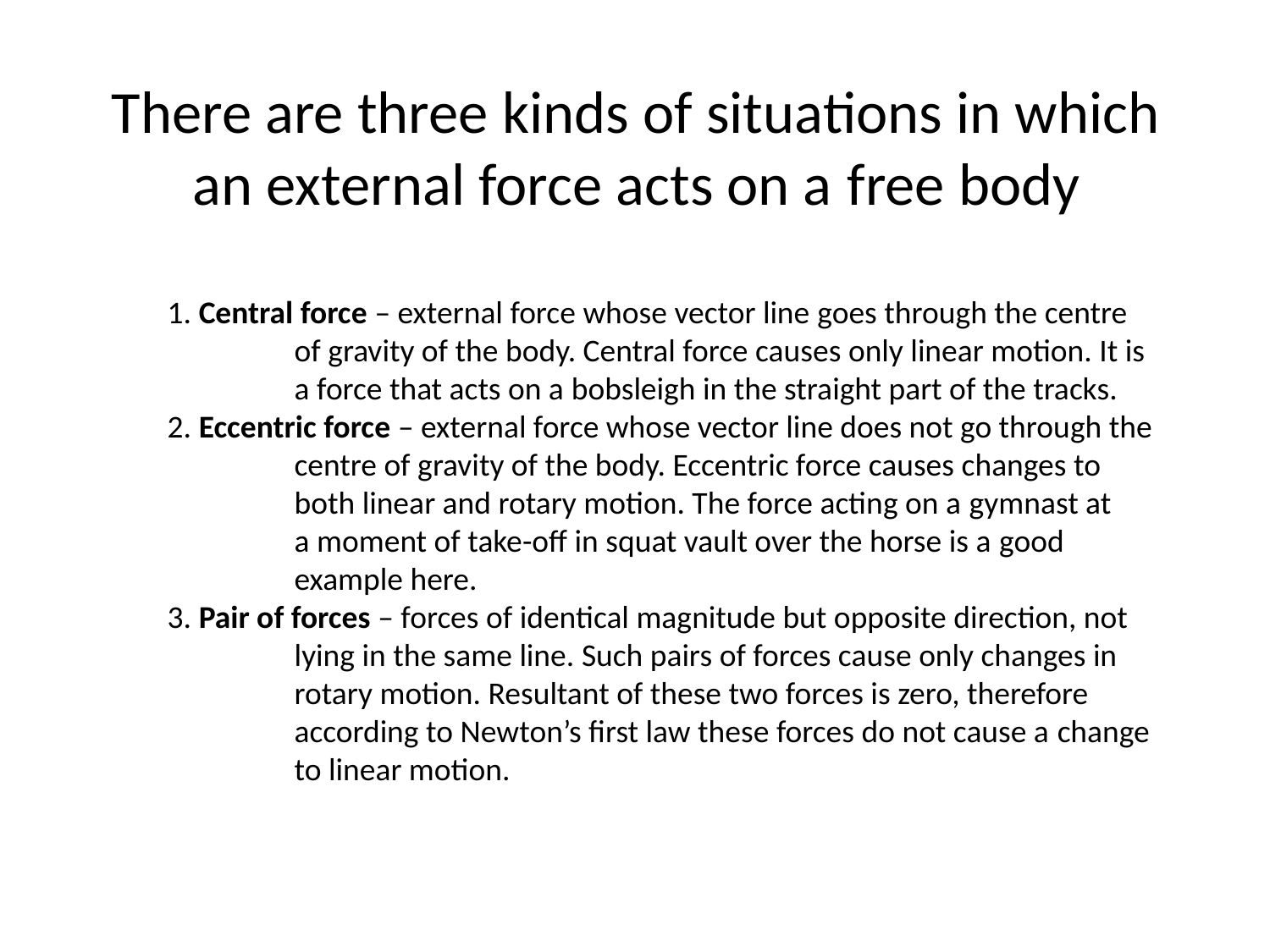

# There are three kinds of situations in which an external force acts on a free body
1. Central force – external force whose vector line goes through the centre 	of gravity of the body. Central force causes only linear motion. It is 	a force that acts on a bobsleigh in the straight part of the tracks.
2. Eccentric force – external force whose vector line does not go through the 	centre of gravity of the body. Eccentric force causes changes to 	both linear and rotary motion. The force acting on a gymnast at 	a moment of take-off in squat vault over the horse is a good 	example here.
3. Pair of forces – forces of identical magnitude but opposite direction, not 	lying in the same line. Such pairs of forces cause only changes in 	rotary motion. Resultant of these two forces is zero, therefore 	according to Newton’s first law these forces do not cause a change 	to linear motion.